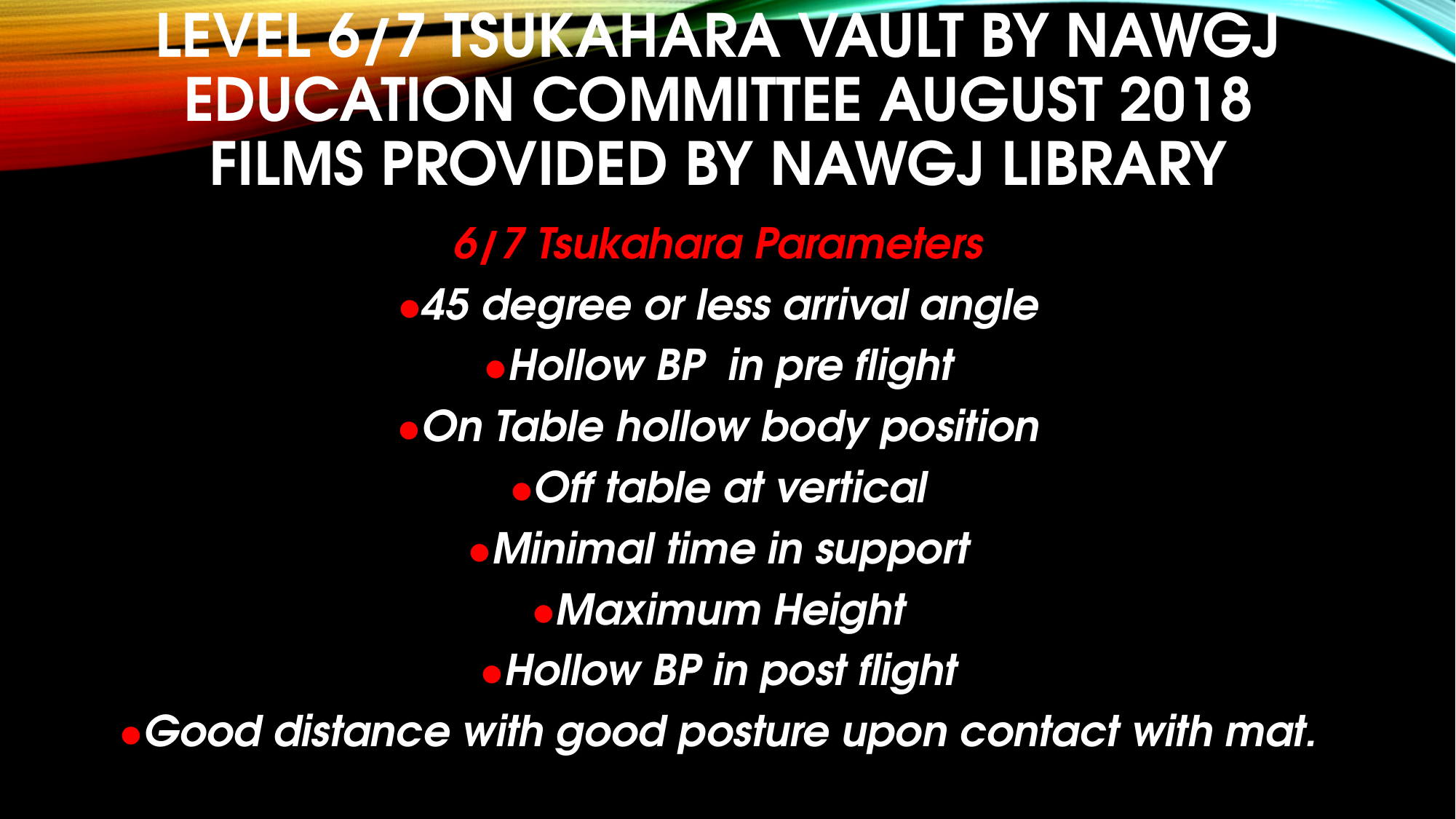

# Level 6/7 TSUKAHARA vault by Nawgj Education committee August 2018 Films provided by nawgj libRARY
6/7 Tsukahara Parameters
•45 degree or less arrival angle
•Hollow BP  in pre flight
•On Table hollow body position
•Off table at vertical
•Minimal time in support
•Maximum Height
•Hollow BP in post flight
•Good distance with good posture upon contact with mat.